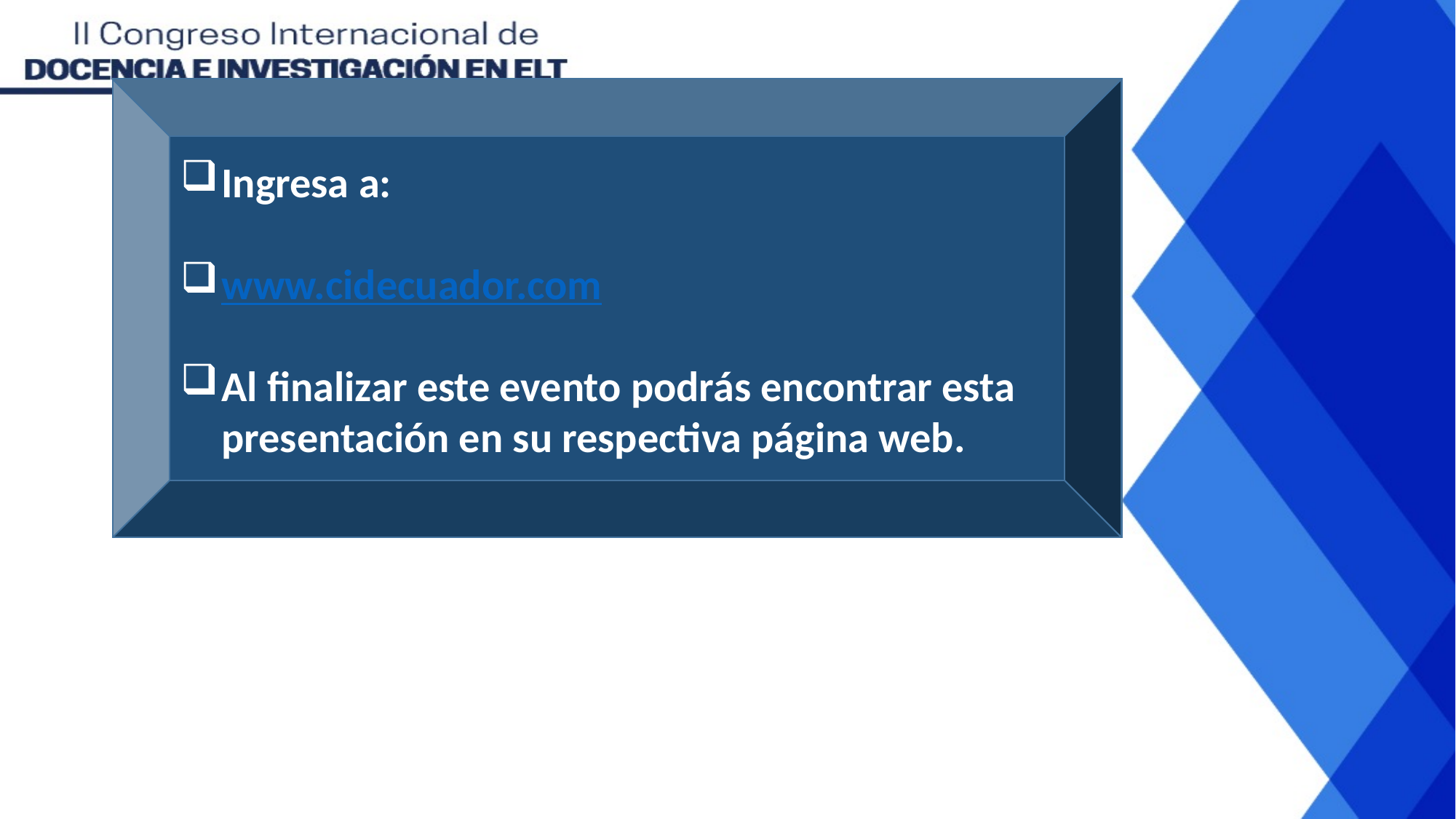

Ingresa a:

www.cidecuador.com

Al finalizar este evento podrás encontrar esta presentación en su respectiva página web.